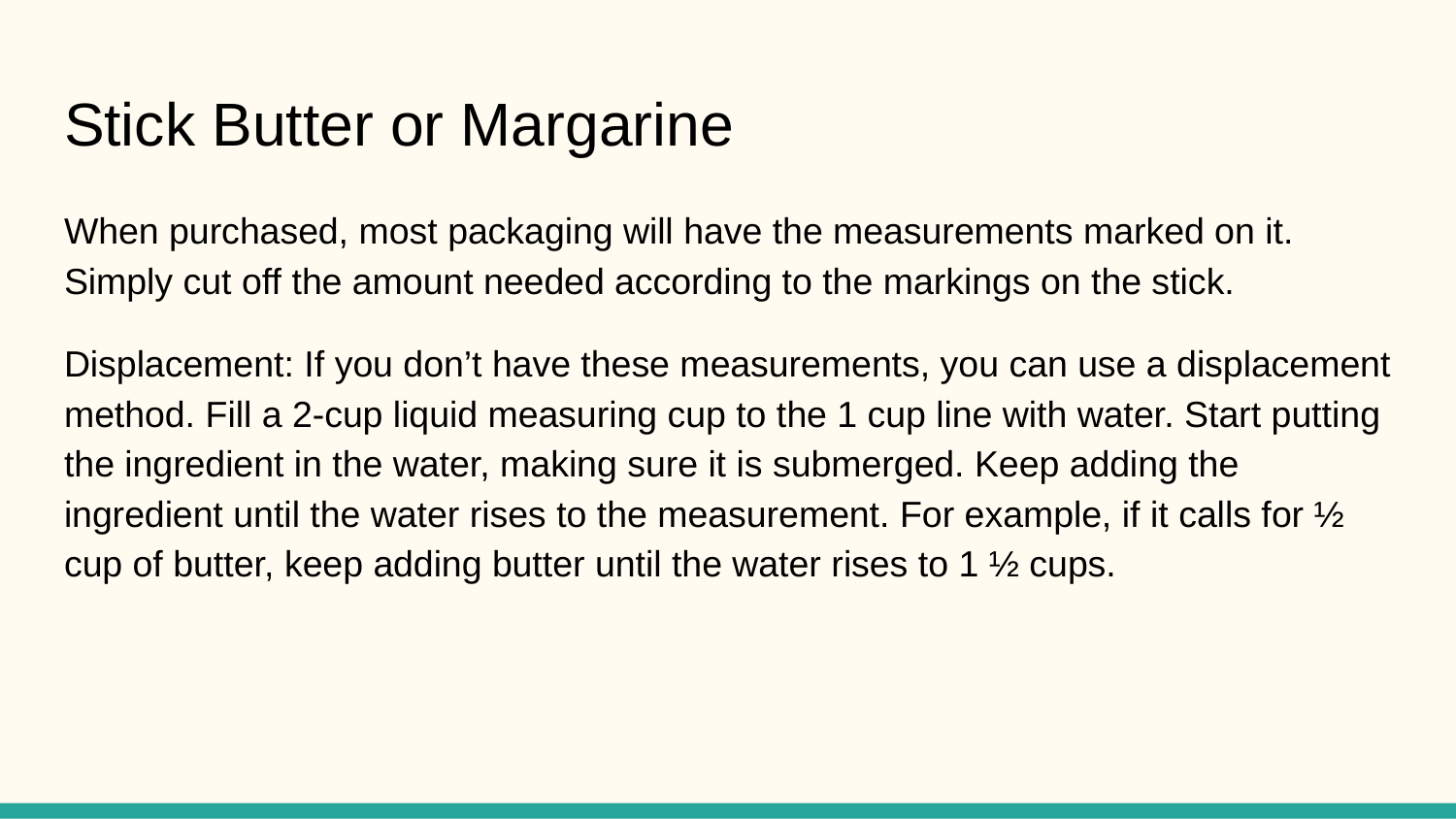

# Stick Butter or Margarine
When purchased, most packaging will have the measurements marked on it. Simply cut off the amount needed according to the markings on the stick.
Displacement: If you don’t have these measurements, you can use a displacement method. Fill a 2-cup liquid measuring cup to the 1 cup line with water. Start putting the ingredient in the water, making sure it is submerged. Keep adding the ingredient until the water rises to the measurement. For example, if it calls for ½ cup of butter, keep adding butter until the water rises to 1 ½ cups.